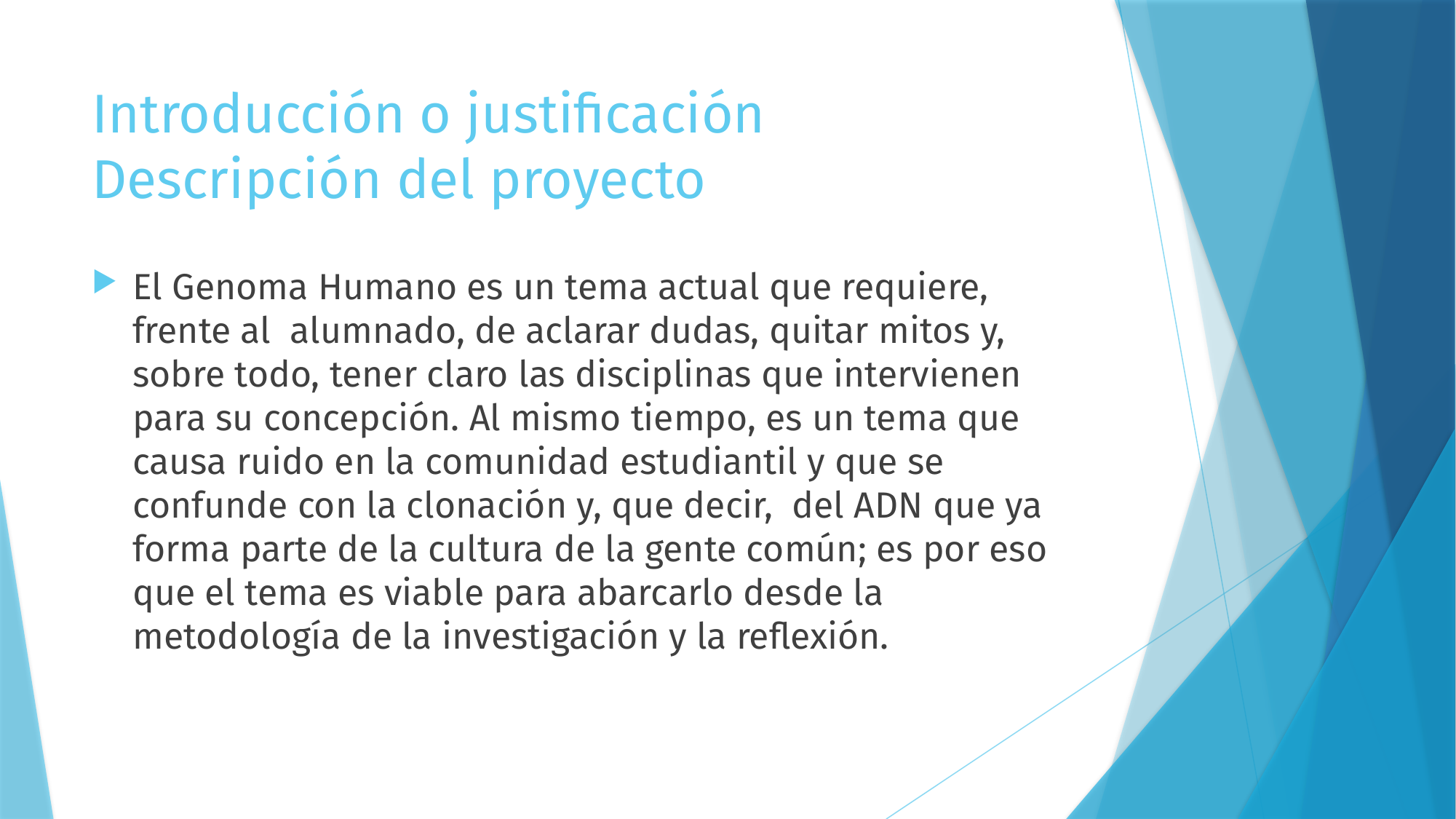

# Introducción o justificación Descripción del proyecto
El Genoma Humano es un tema actual que requiere, frente al  alumnado, de aclarar dudas, quitar mitos y, sobre todo, tener claro las disciplinas que intervienen para su concepción. Al mismo tiempo, es un tema que causa ruido en la comunidad estudiantil y que se confunde con la clonación y, que decir,  del ADN que ya forma parte de la cultura de la gente común; es por eso que el tema es viable para abarcarlo desde la metodología de la investigación y la reflexión.